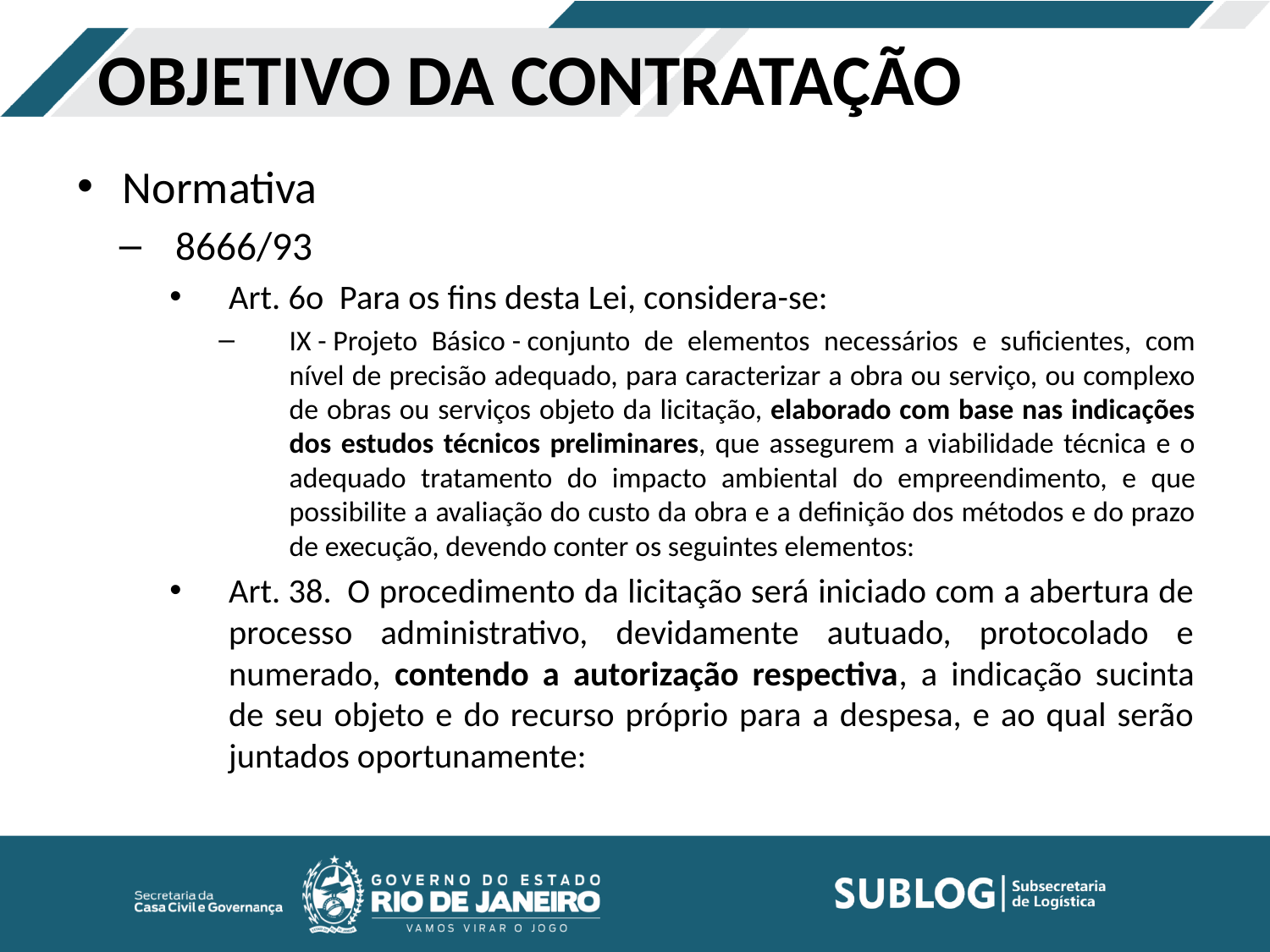

# OBJETIVO DA CONTRATAÇÃO
Normativa
8666/93
Art. 6o  Para os fins desta Lei, considera-se:
IX - Projeto Básico - conjunto de elementos necessários e suficientes, com nível de precisão adequado, para caracterizar a obra ou serviço, ou complexo de obras ou serviços objeto da licitação, elaborado com base nas indicações dos estudos técnicos preliminares, que assegurem a viabilidade técnica e o adequado tratamento do impacto ambiental do empreendimento, e que possibilite a avaliação do custo da obra e a definição dos métodos e do prazo de execução, devendo conter os seguintes elementos:
Art. 38.  O procedimento da licitação será iniciado com a abertura de processo administrativo, devidamente autuado, protocolado e numerado, contendo a autorização respectiva, a indicação sucinta de seu objeto e do recurso próprio para a despesa, e ao qual serão juntados oportunamente: